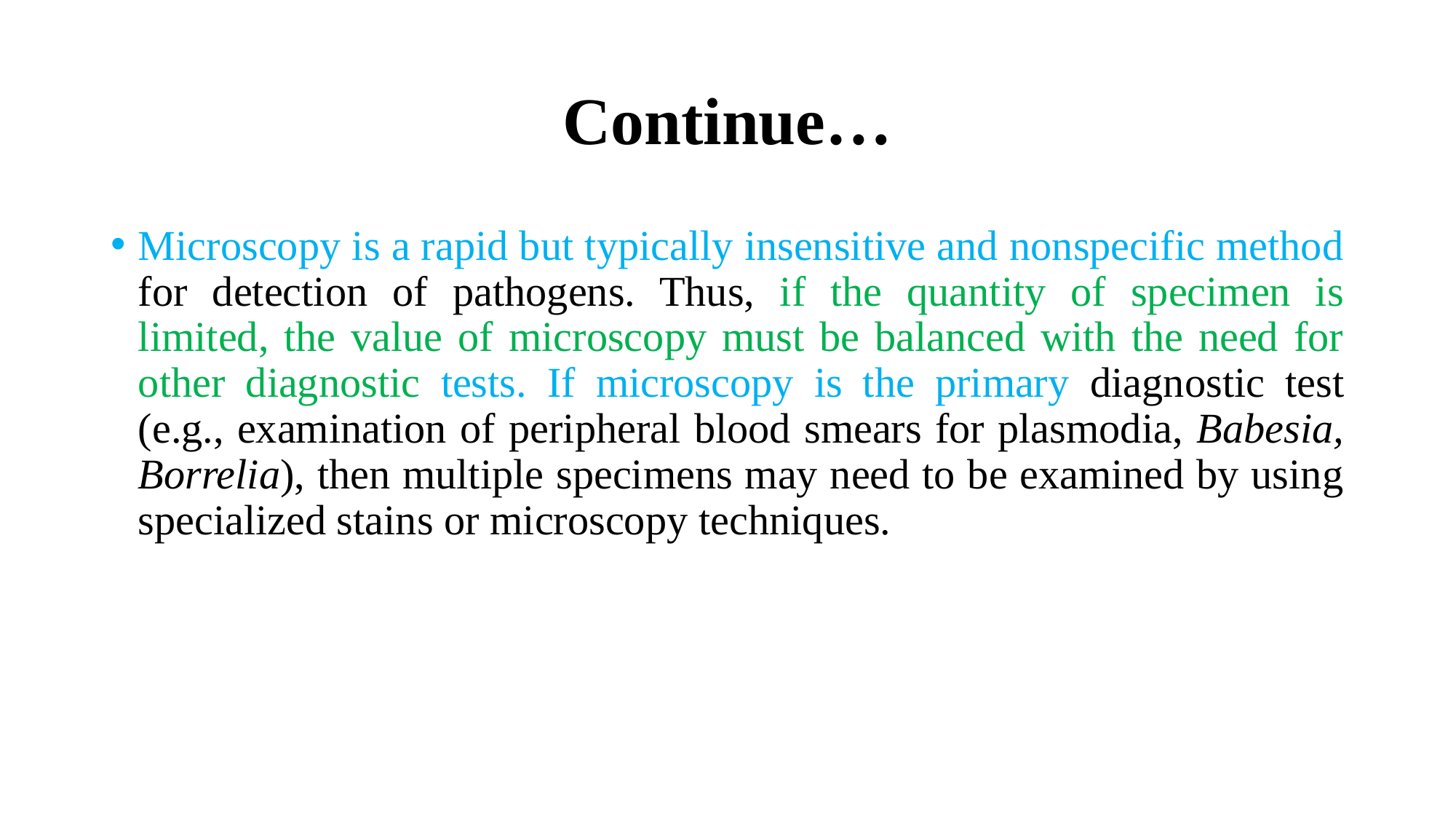

# Continue…
Microscopy is a rapid but typically insensitive and nonspecific method for detection of pathogens. Thus, if the quantity of specimen is limited, the value of microscopy must be balanced with the need for other diagnostic tests. If microscopy is the primary diagnostic test (e.g., examination of peripheral blood smears for plasmodia, Babesia, Borrelia), then multiple specimens may need to be examined by using specialized stains or microscopy techniques.